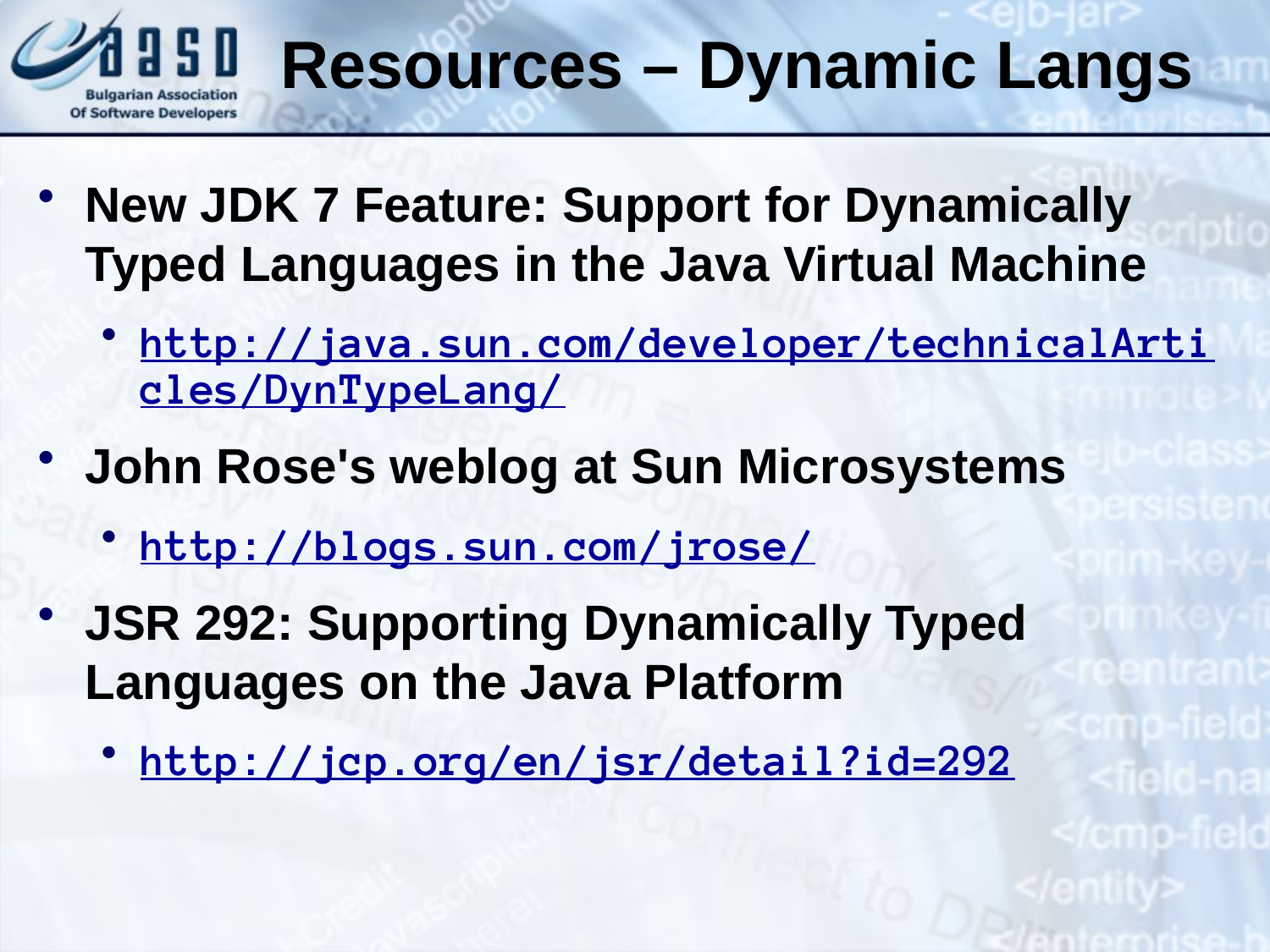

# Resources – Dynamic Langs
New JDK 7 Feature: Support for Dynamically Typed Languages in the Java Virtual Machine
http://java.sun.com/developer/technicalArticles/DynTypeLang/
John Rose's weblog at Sun Microsystems
http://blogs.sun.com/jrose/
JSR 292: Supporting Dynamically Typed Languages on the Java Platform
http://jcp.org/en/jsr/detail?id=292